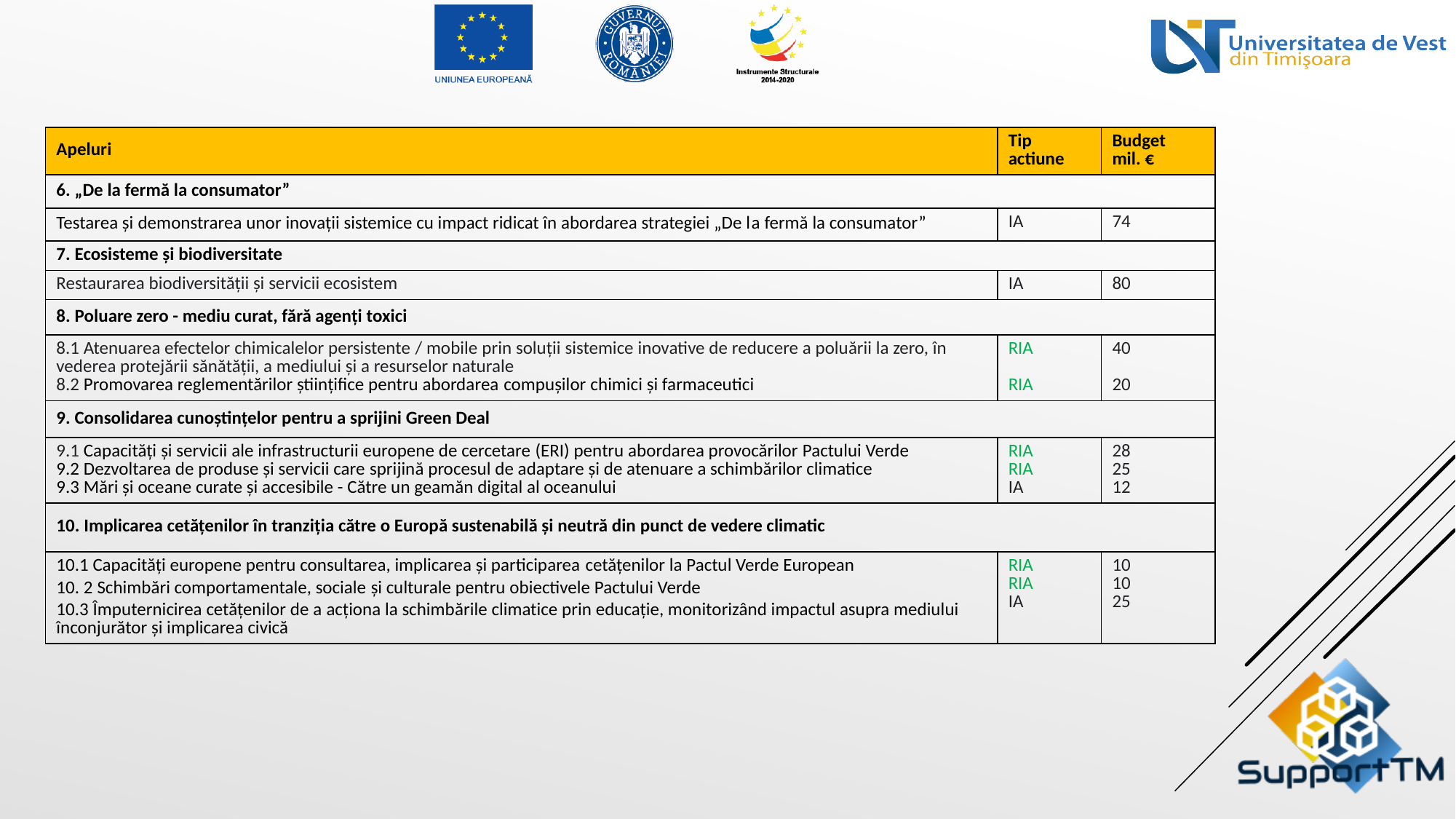

| Apeluri | Tip actiune | Budget mil. € |
| --- | --- | --- |
| 6. „De la fermă la consumator” |  |  |
| Testarea și demonstrarea unor inovații sistemice cu impact ridicat în abordarea strategiei „De la fermă la consumator” | IA | 74 |
| 7. Ecosisteme și biodiversitate |  |  |
| Restaurarea biodiversității și servicii ecosistem | IA | 80 |
| 8. Poluare zero - mediu curat, fără agenți toxici |  |  |
| 8.1 Atenuarea efectelor chimicalelor persistente / mobile prin soluții sistemice inovative de reducere a poluării la zero, în vederea protejării sănătății, a mediului și a resurselor naturale 8.2 Promovarea reglementărilor științifice pentru abordarea compușilor chimici și farmaceutici | RIA RIA | 40 20 |
| 9. Consolidarea cunoștințelor pentru a sprijini Green Deal |  |  |
| 9.1 Capacități și servicii ale infrastructurii europene de cercetare (ERI) pentru abordarea provocărilor Pactului Verde 9.2 Dezvoltarea de produse și servicii care sprijină procesul de adaptare și de atenuare a schimbărilor climatice 9.3 Mări și oceane curate și accesibile - Către un geamăn digital al oceanului | RIA RIA IA | 28 25 12 |
| 10. Implicarea cetățenilor în tranziția către o Europă sustenabilă și neutră din punct de vedere climatic |  |  |
| 10.1 Capacități europene pentru consultarea, implicarea și participarea cetățenilor la Pactul Verde European 10. 2 Schimbări comportamentale, sociale și culturale pentru obiectivele Pactului Verde 10.3 Împuternicirea cetățenilor de a acționa la schimbările climatice prin educație, monitorizând impactul asupra mediului înconjurător și implicarea civică | RIA RIA IA | 10 10 25 |